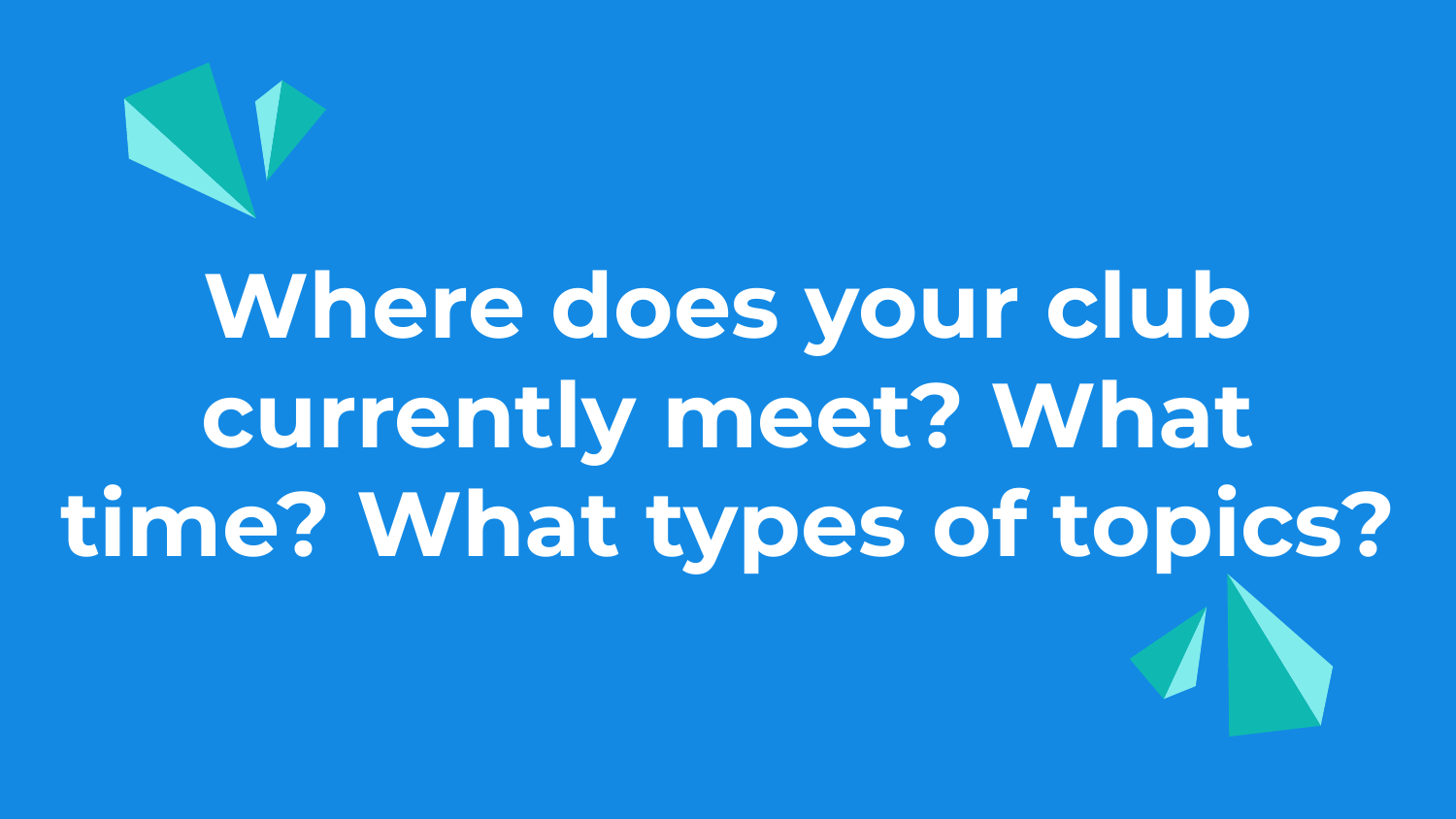

# Where does your club currently meet? What time? What types of topics?